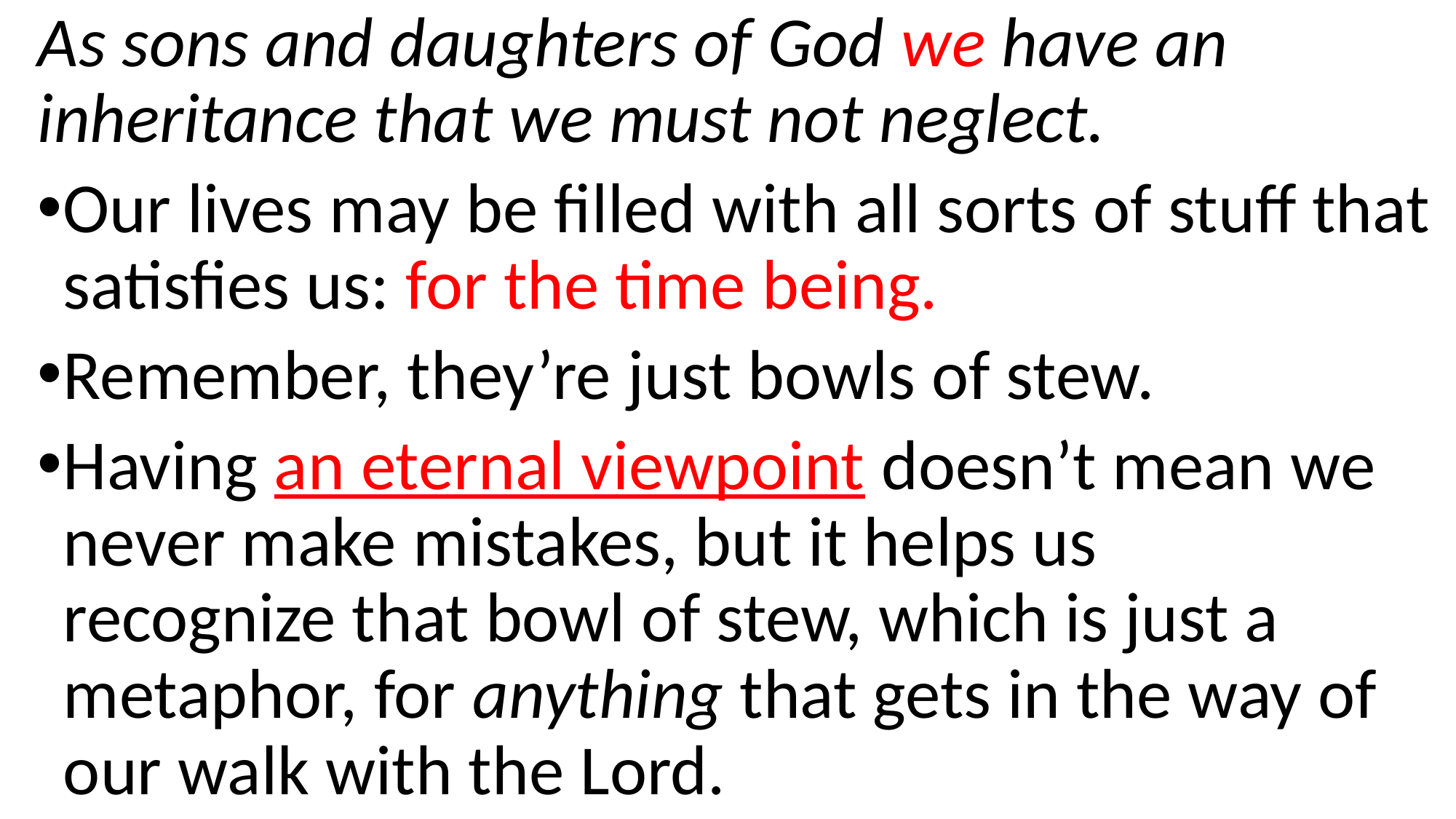

As sons and daughters of God we have an inheritance that we must not neglect.
Our lives may be filled with all sorts of stuff that satisfies us: for the time being.
Remember, they’re just bowls of stew.
Having an eternal viewpoint doesn’t mean we never make mistakes, but it helps us
recognize that bowl of stew, which is just a metaphor, for anything that gets in the way of our walk with the Lord.